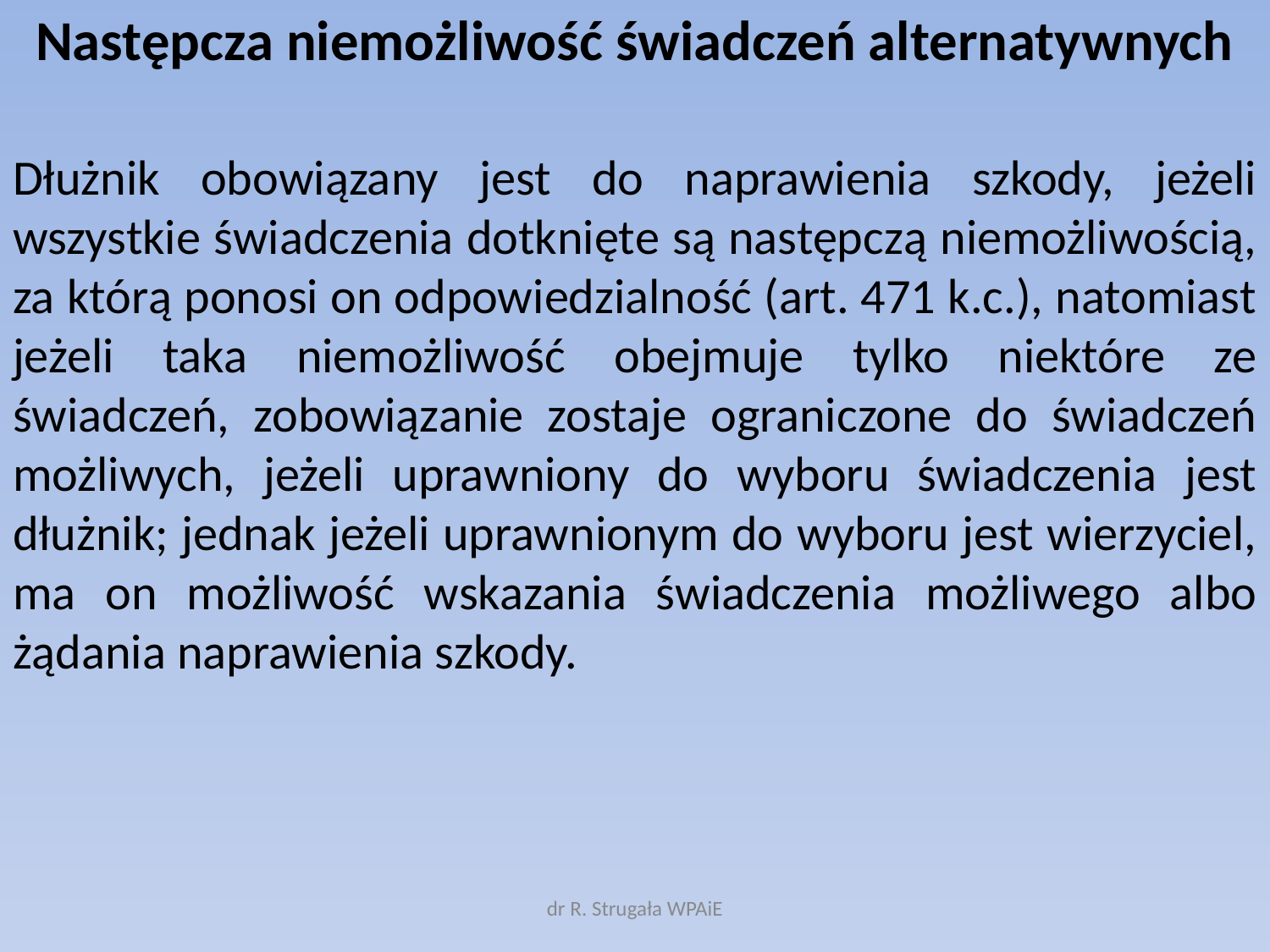

# Następcza niemożliwość świadczeń alternatywnych

Dłużnik obowiązany jest do naprawienia szkody, jeżeli wszystkie świadczenia dotknięte są następczą niemożliwością, za którą ponosi on odpowiedzialność (art. 471 k.c.), natomiast jeżeli taka niemożliwość obejmuje tylko niektóre ze świadczeń, zobowiązanie zostaje ograniczone do świadczeń możliwych, jeżeli uprawniony do wyboru świadczenia jest dłużnik; jednak jeżeli uprawnionym do wyboru jest wierzyciel, ma on możliwość wskazania świadczenia możliwego albo żądania naprawienia szkody.
dr R. Strugała WPAiE